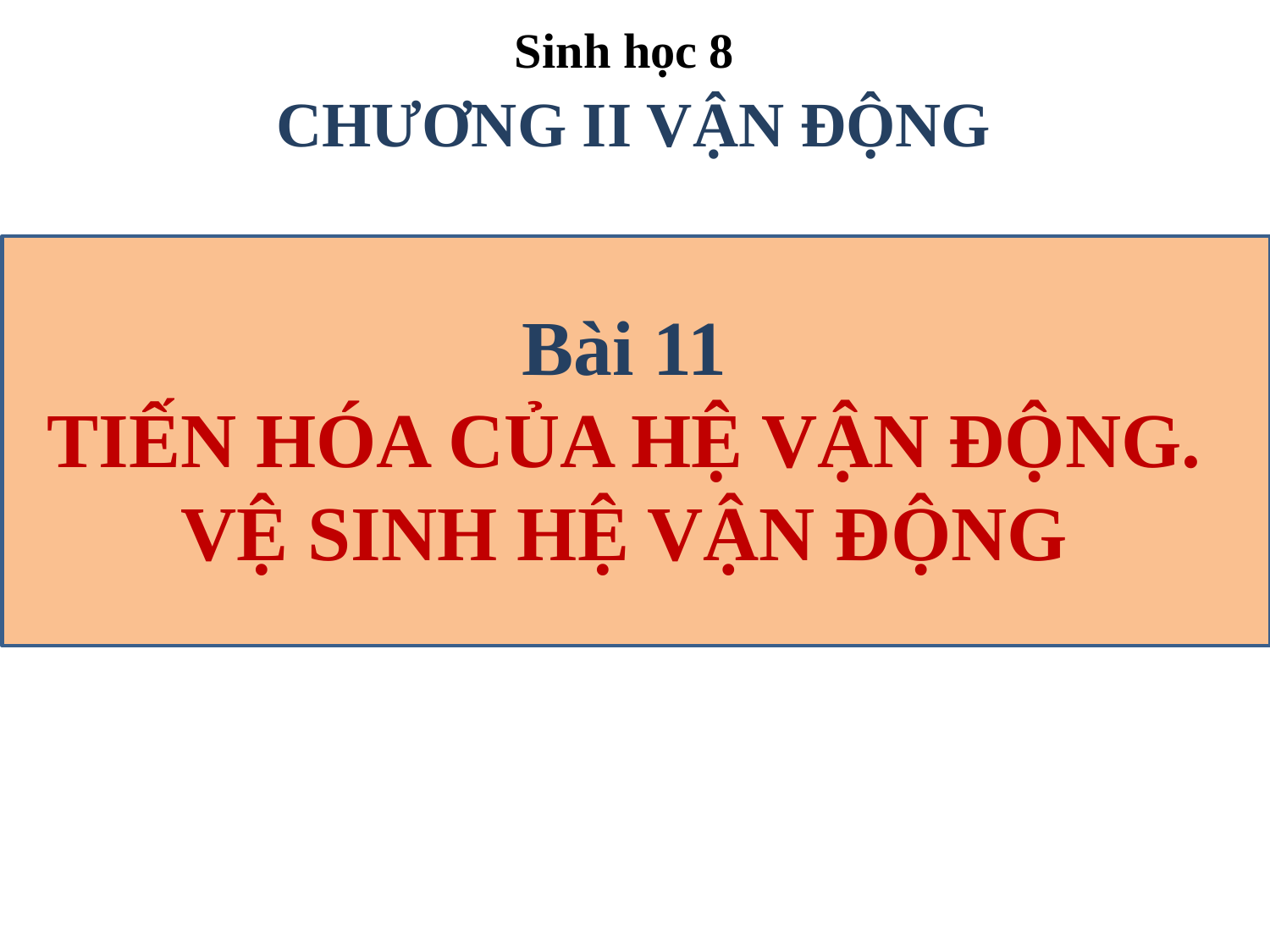

Sinh học 8
CHƯƠNG II VẬN ĐỘNG

Bài 11
TIẾN HÓA CỦA HỆ VẬN ĐỘNG.
VỆ SINH HỆ VẬN ĐỘNG